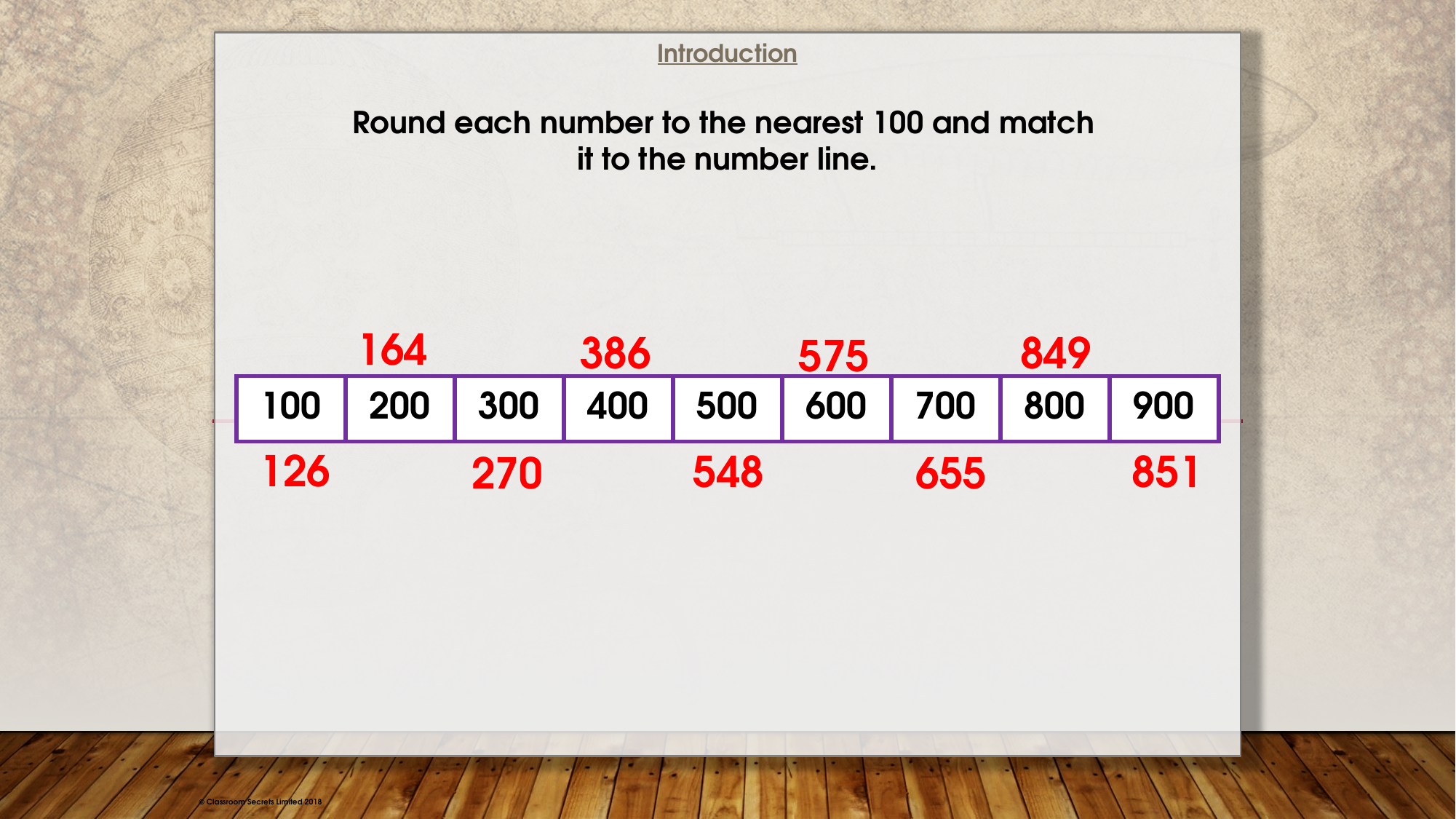

Introduction

Round each number to the nearest 100 and match
it to the number line.

164
849
386
575
| 100 | 200 | 300 | 400 | 500 | 600 | 700 | 800 | 900 |
| --- | --- | --- | --- | --- | --- | --- | --- | --- |
126
548
851
270
655
© Classroom Secrets Limited 2018